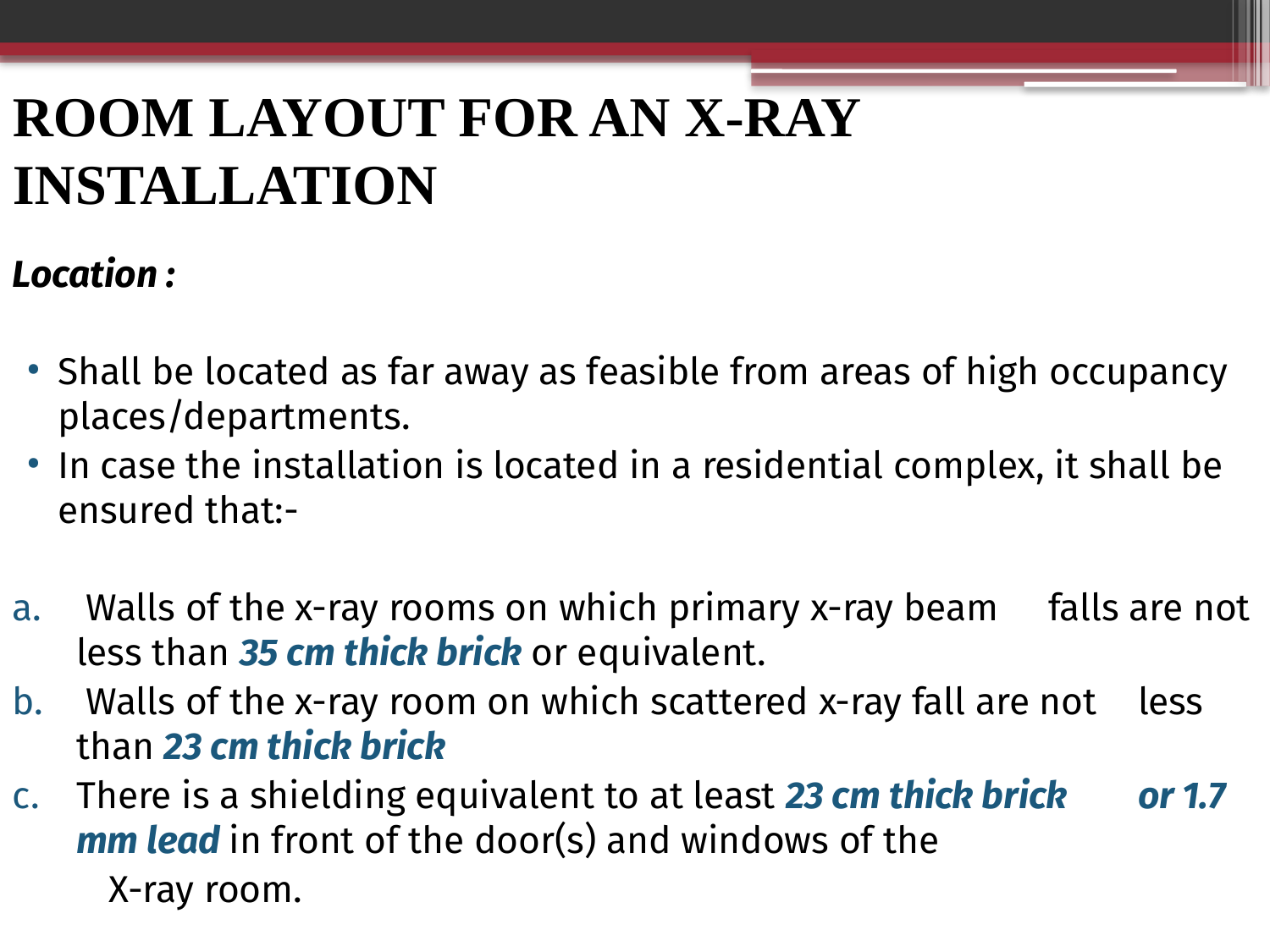

# ROOM LAYOUT FOR AN X-RAY INSTALLATION
Location :

Shall be located as far away as feasible from areas of high occupancy places/departments.
In case the installation is located in a residential complex, it shall be ensured that:-

 Walls of the x-ray rooms on which primary x-ray beam     falls are not less than 35 cm thick brick or equivalent.
 Walls of the x-ray room on which scattered x-ray fall are not 	less than 23 cm thick brick
There is a shielding equivalent to at least 23 cm thick brick 	or 1.7 mm lead in front of the door(s) and windows of the
	X-ray room.